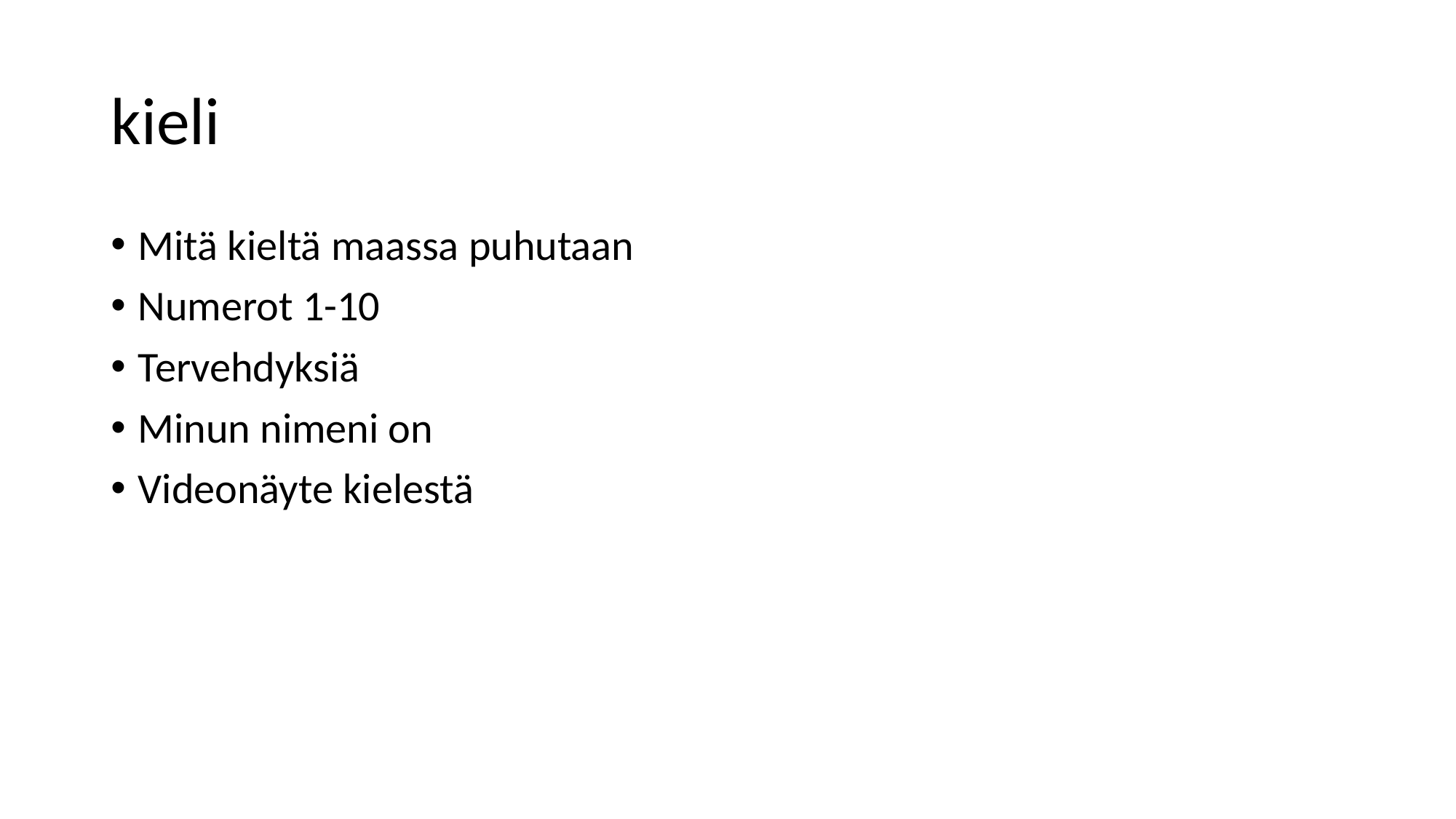

# kieli
Mitä kieltä maassa puhutaan
Numerot 1-10
Tervehdyksiä
Minun nimeni on
Videonäyte kielestä